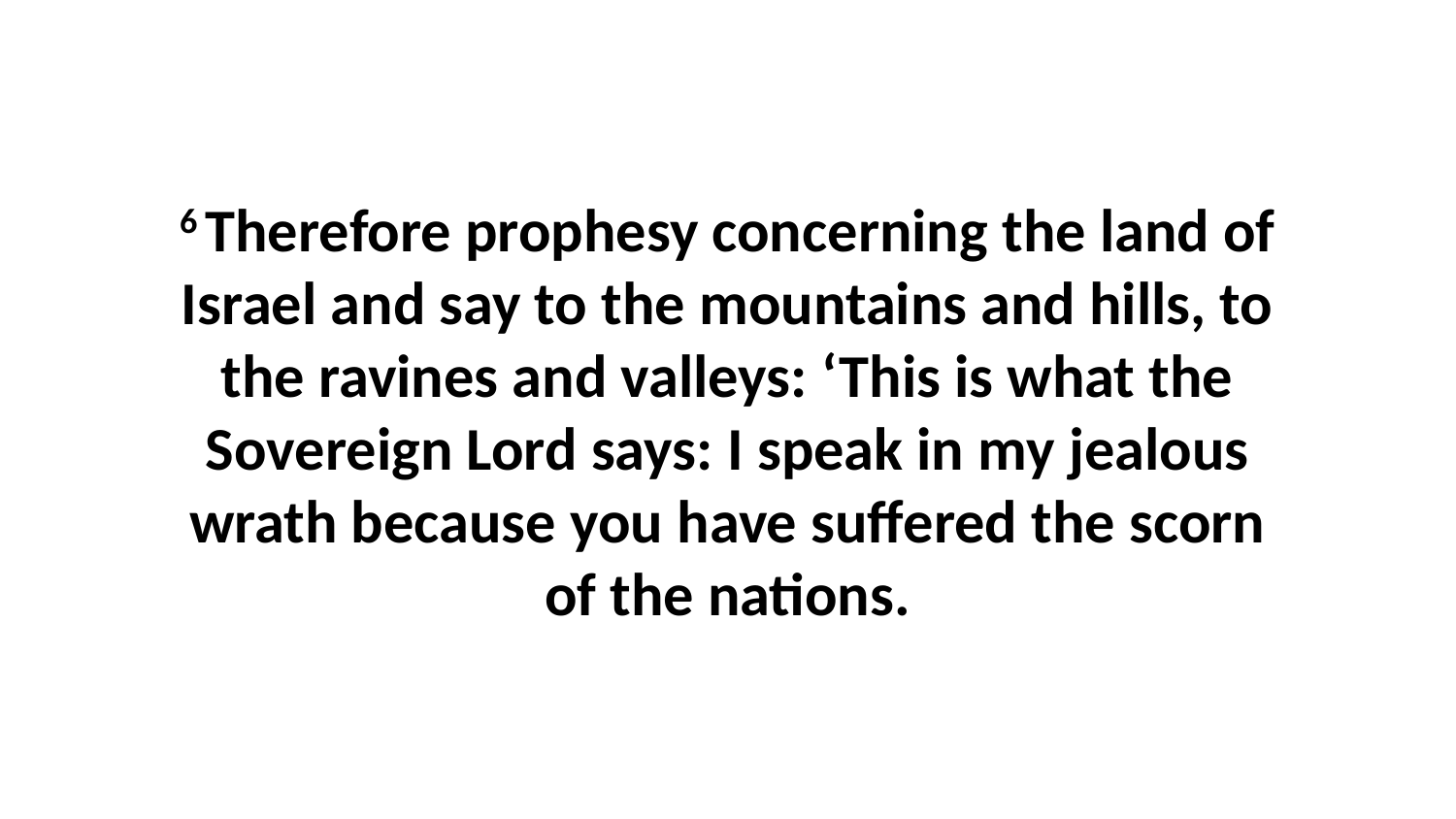

6 Therefore prophesy concerning the land of Israel and say to the mountains and hills, to the ravines and valleys: ‘This is what the Sovereign Lord says: I speak in my jealous wrath because you have suffered the scorn of the nations.